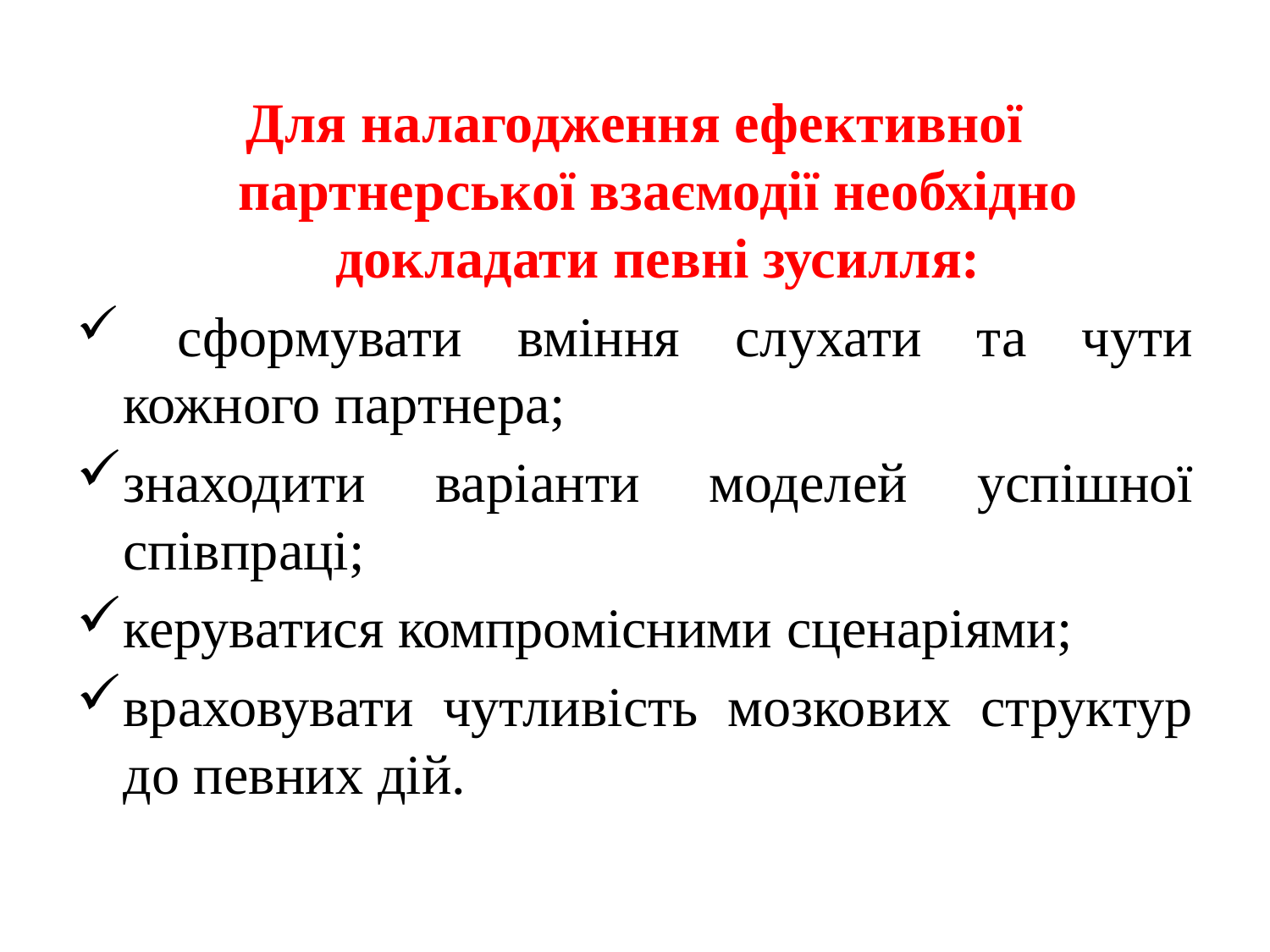

Для налагодження ефективної партнерської взаємодії необхідно докладати певні зусилля:
 сформувати вміння слухати та чути кожного партнера;
знаходити варіанти моделей успішної співпраці;
керуватися компромісними сценаріями;
враховувати чутливість мозкових структур до певних дій.